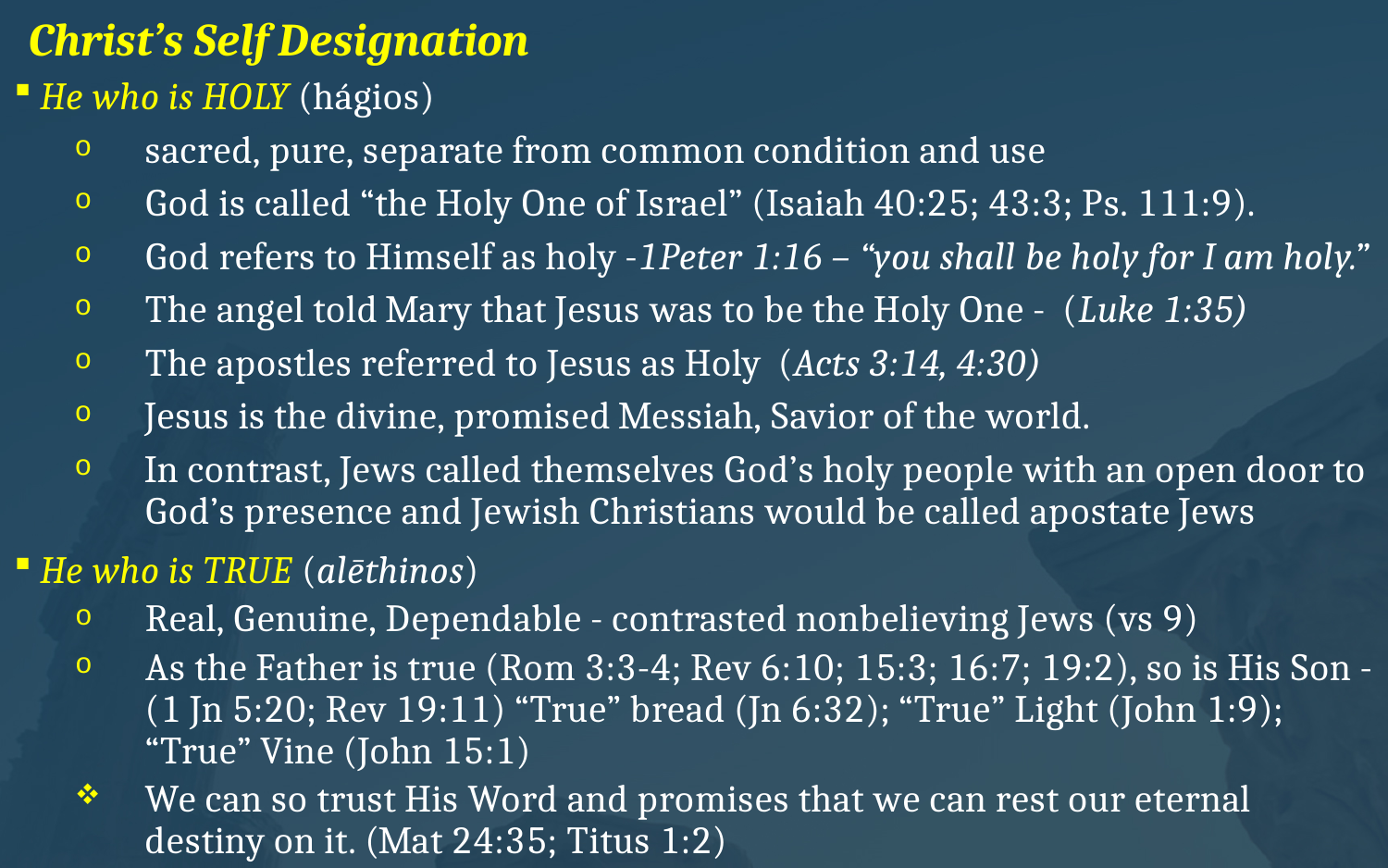

# Christ’s Self Designation
He who is HOLY (hágios)
sacred, pure, separate from common condition and use
God is called “the Holy One of Israel” (Isaiah 40:25; 43:3; Ps. 111:9).
God refers to Himself as holy -1Peter 1:16 – “you shall be holy for I am holy.”
The angel told Mary that Jesus was to be the Holy One -  (Luke 1:35)
The apostles referred to Jesus as Holy  (Acts 3:14, 4:30)
Jesus is the divine, promised Messiah, Savior of the world.
In contrast, Jews called themselves God’s holy people with an open door to God’s presence and Jewish Christians would be called apostate Jews
He who is TRUE (alēthinos)
Real, Genuine, Dependable - contrasted nonbelieving Jews (vs 9)
As the Father is true (Rom 3:3-4; Rev 6:10; 15:3; 16:7; 19:2), so is His Son - (1 Jn 5:20; Rev 19:11) “True” bread (Jn 6:32); “True” Light (John 1:9); “True” Vine (John 15:1)
We can so trust His Word and promises that we can rest our eternal destiny on it. (Mat 24:35; Titus 1:2)